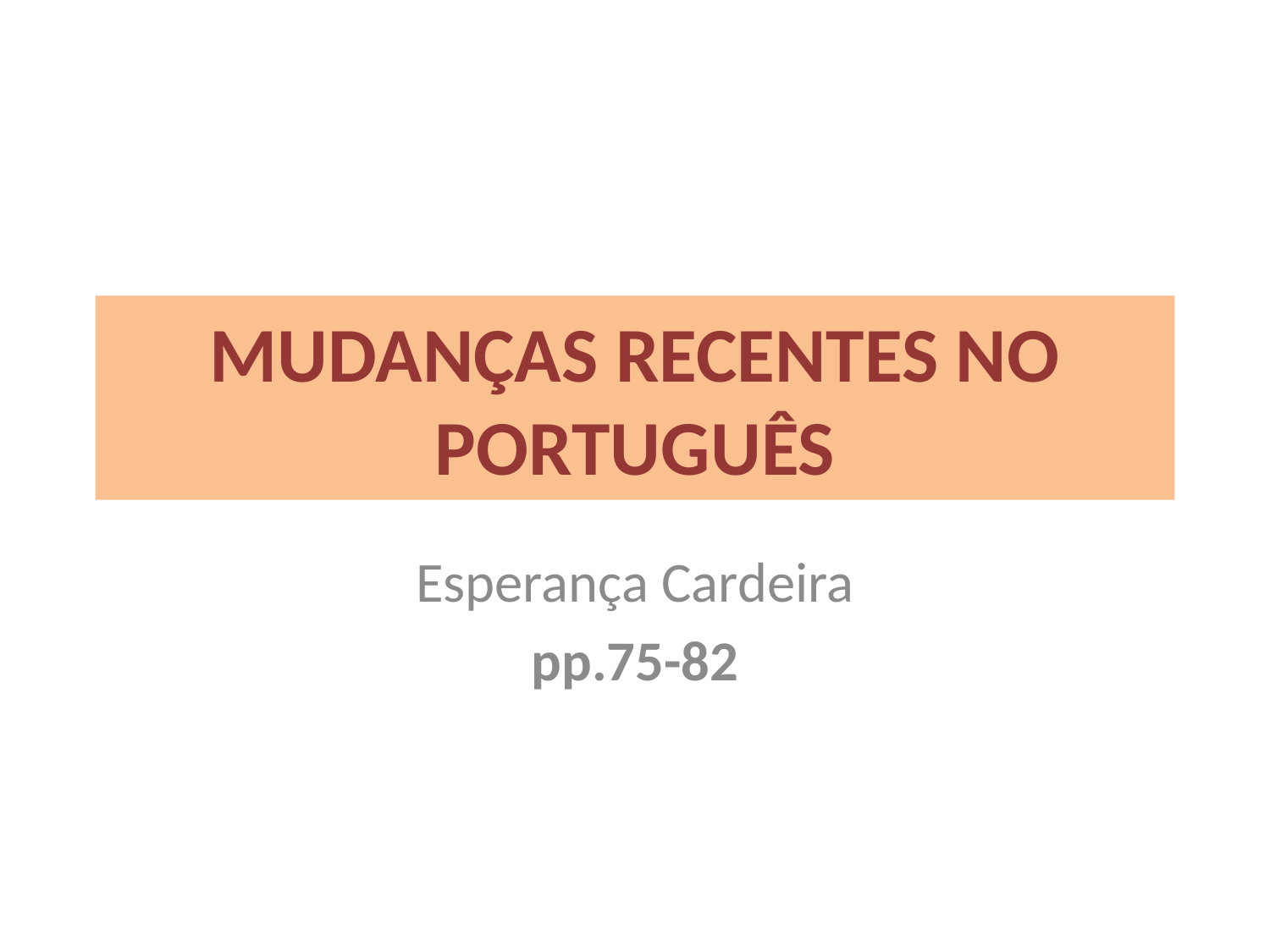

# MUDANÇAS RECENTES NO PORTUGUÊS
Esperança Cardeira
pp.75-82